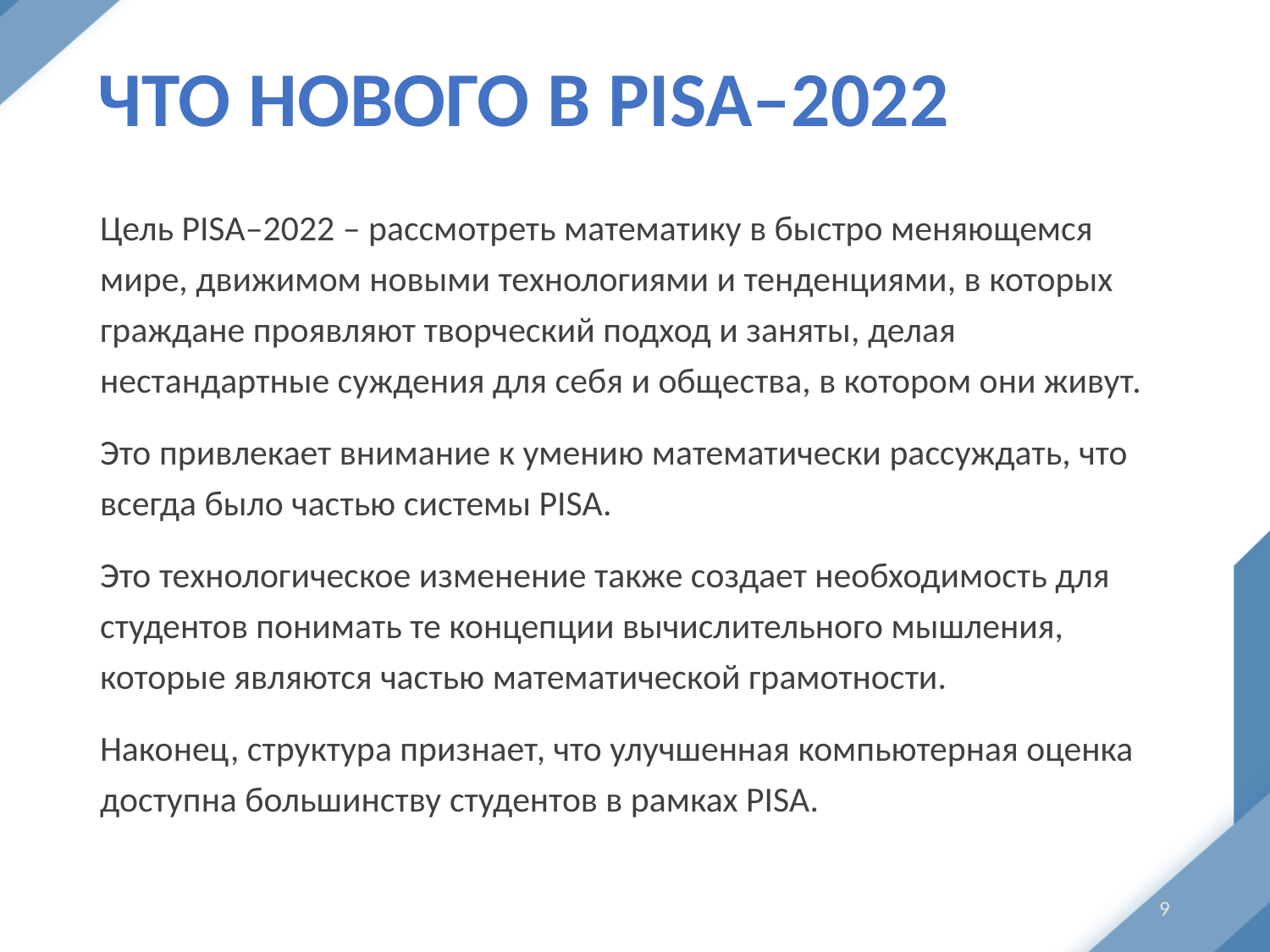

# Что нового в PISA–2022
Цель PISA–2022 – рассмотреть математику в быстро меняющемся мире, движимом новыми технологиями и тенденциями, в которых граждане проявляют творческий подход и заняты, делая нестандартные суждения для себя и общества, в котором они живут.
Это привлекает внимание к умению математически рассуждать, что всегда было частью системы PISA.
Это технологическое изменение также создает необходимость для студентов понимать те концепции вычислительного мышления, которые являются частью математической грамотности.
Наконец, структура признает, что улучшенная компьютерная оценка доступна большинству студентов в рамках PISA.
9